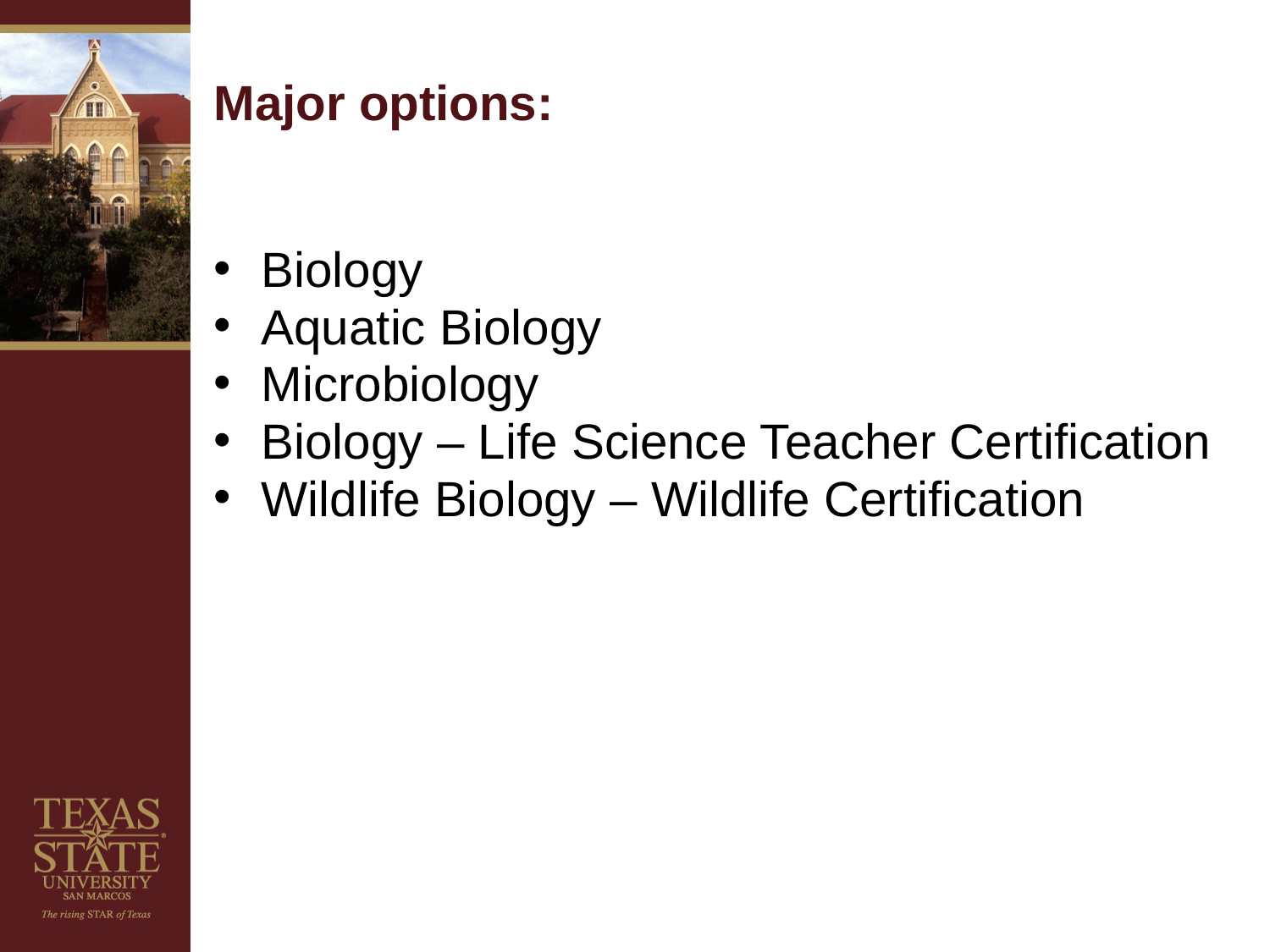

# Major options:
Biology
Aquatic Biology
Microbiology
Biology – Life Science Teacher Certification
Wildlife Biology – Wildlife Certification